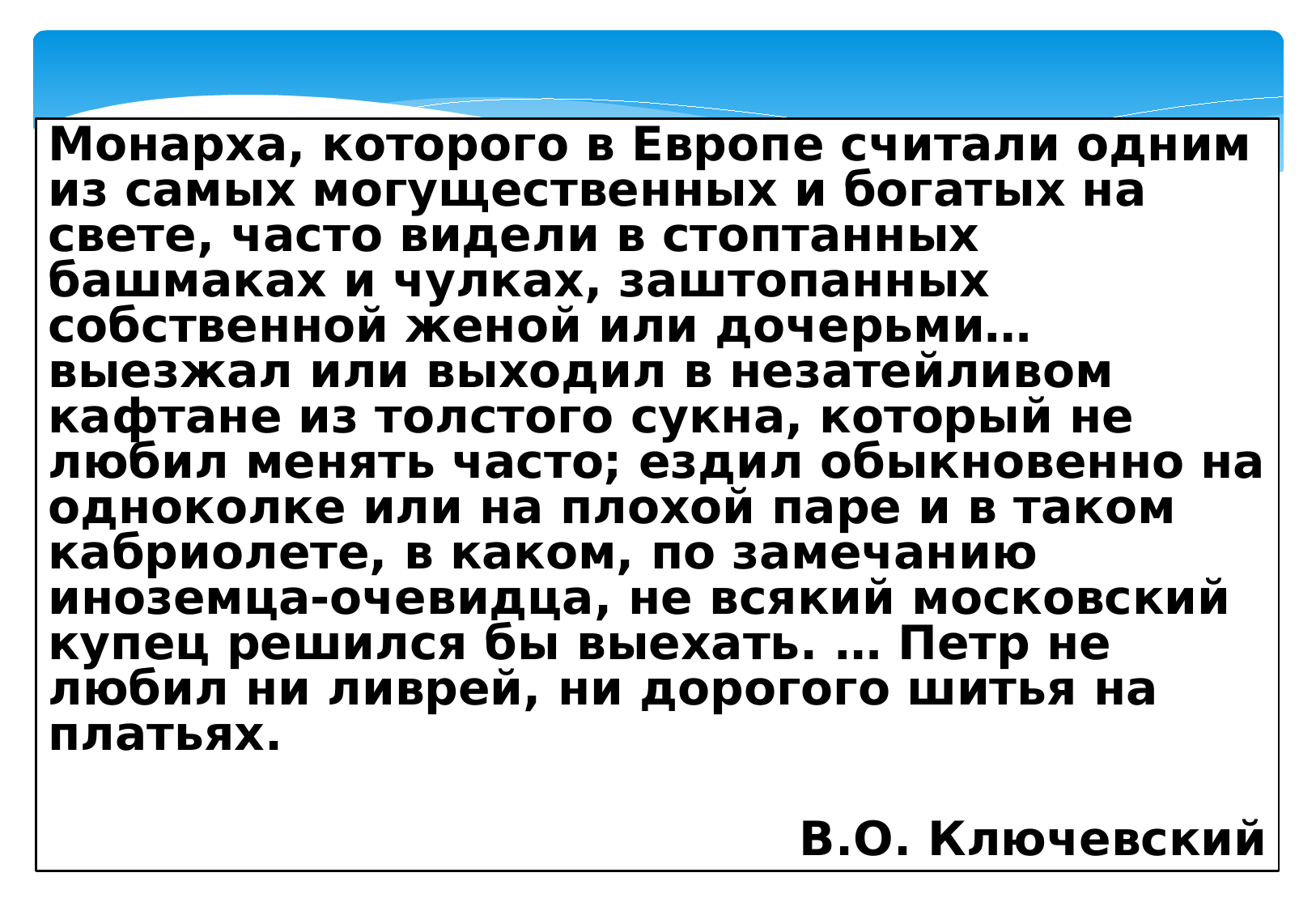

Монарха, которого в Европе считали одним из самых могущественных и богатых на свете, часто видели в стоптанных башмаках и чулках, заштопанных собственной женой или дочерьми… выезжал или выходил в незатейливом кафтане из толстого сукна, который не любил менять часто; ездил обыкновенно на одноколке или на плохой паре и в таком кабриолете, в каком, по замечанию иноземца-очевидца, не всякий московский купец решился бы выехать. … Петр не любил ни ливрей, ни дорогого шитья на платьях.

В.О. Ключевский